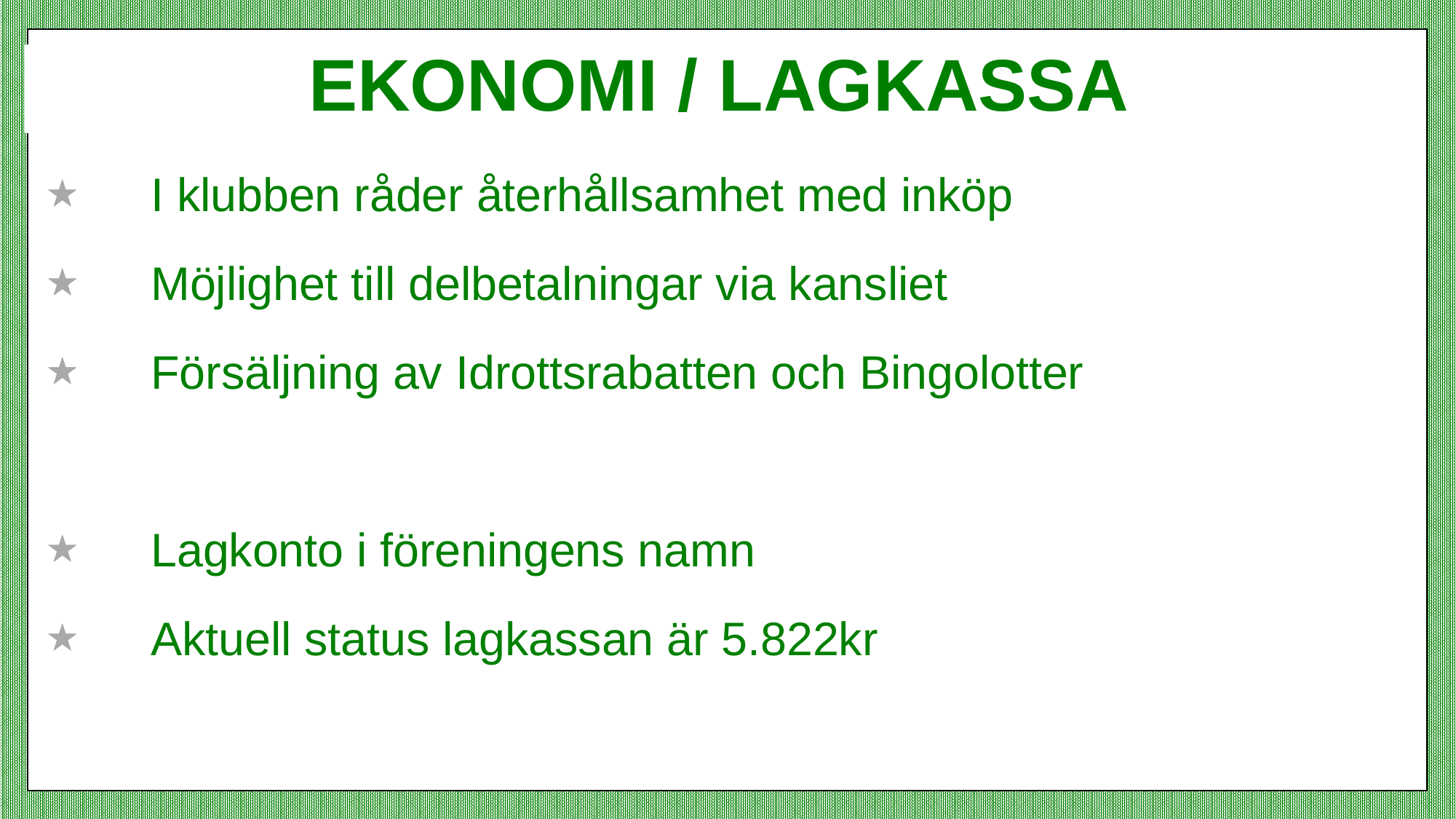

# Ekonomi / lagkassa
I klubben råder återhållsamhet med inköp
Möjlighet till delbetalningar via kansliet
Försäljning av Idrottsrabatten och Bingolotter

Lagkonto i föreningens namn
Aktuell status lagkassan är 5.822kr